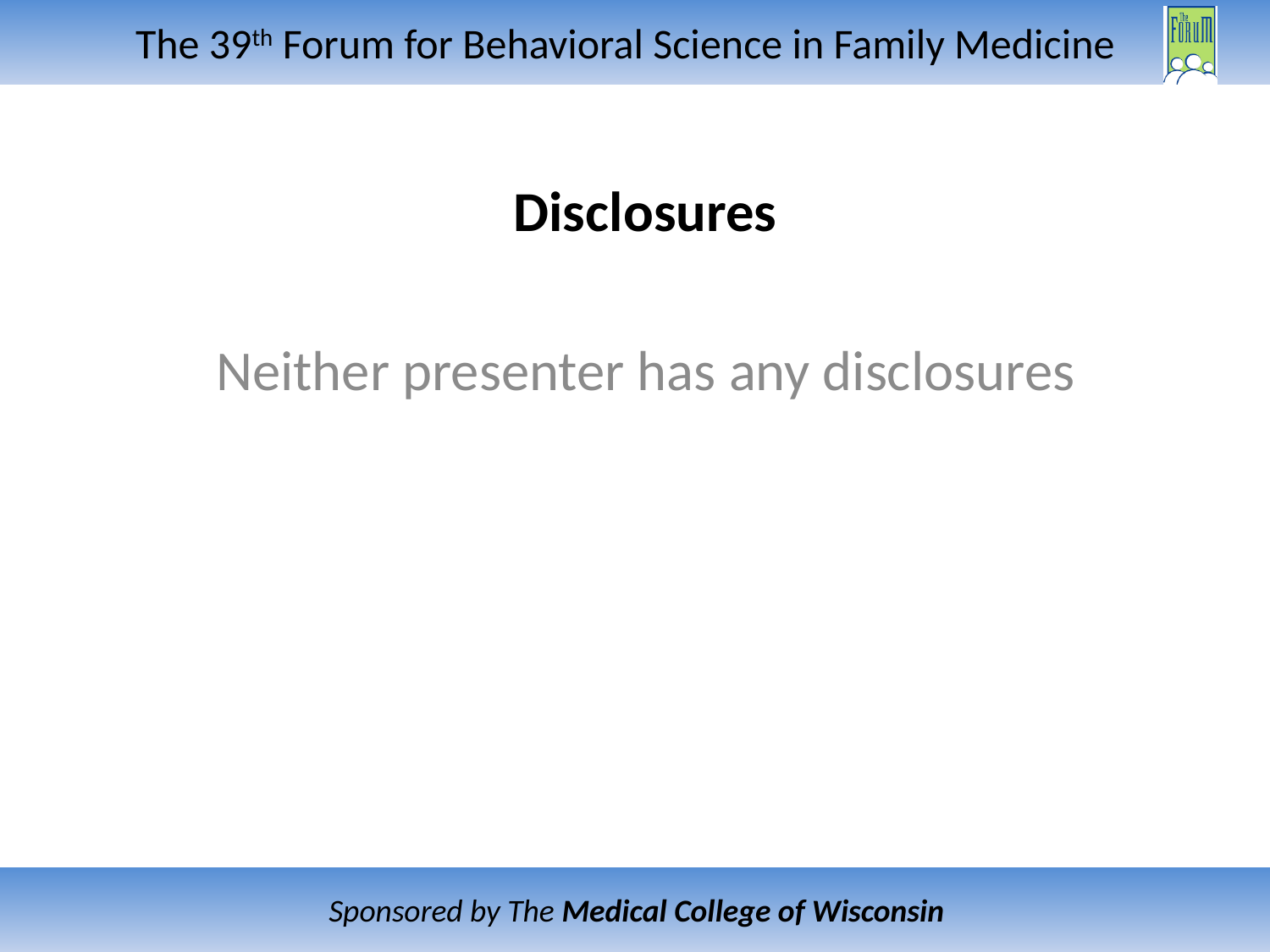

# Disclosures
Neither presenter has any disclosures